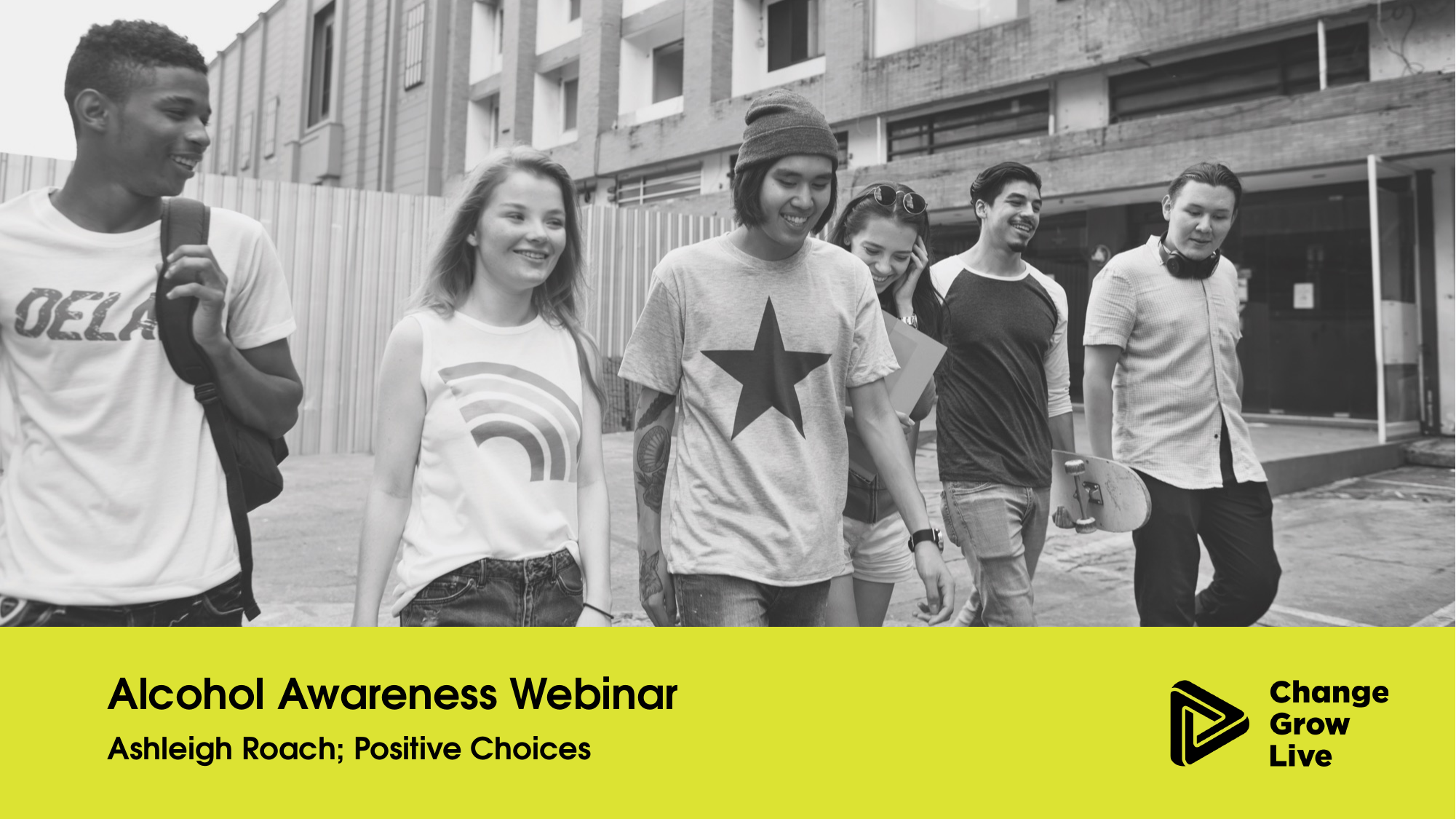

Alcohol Awareness Webinar
Ashleigh Roach; Positive Choices